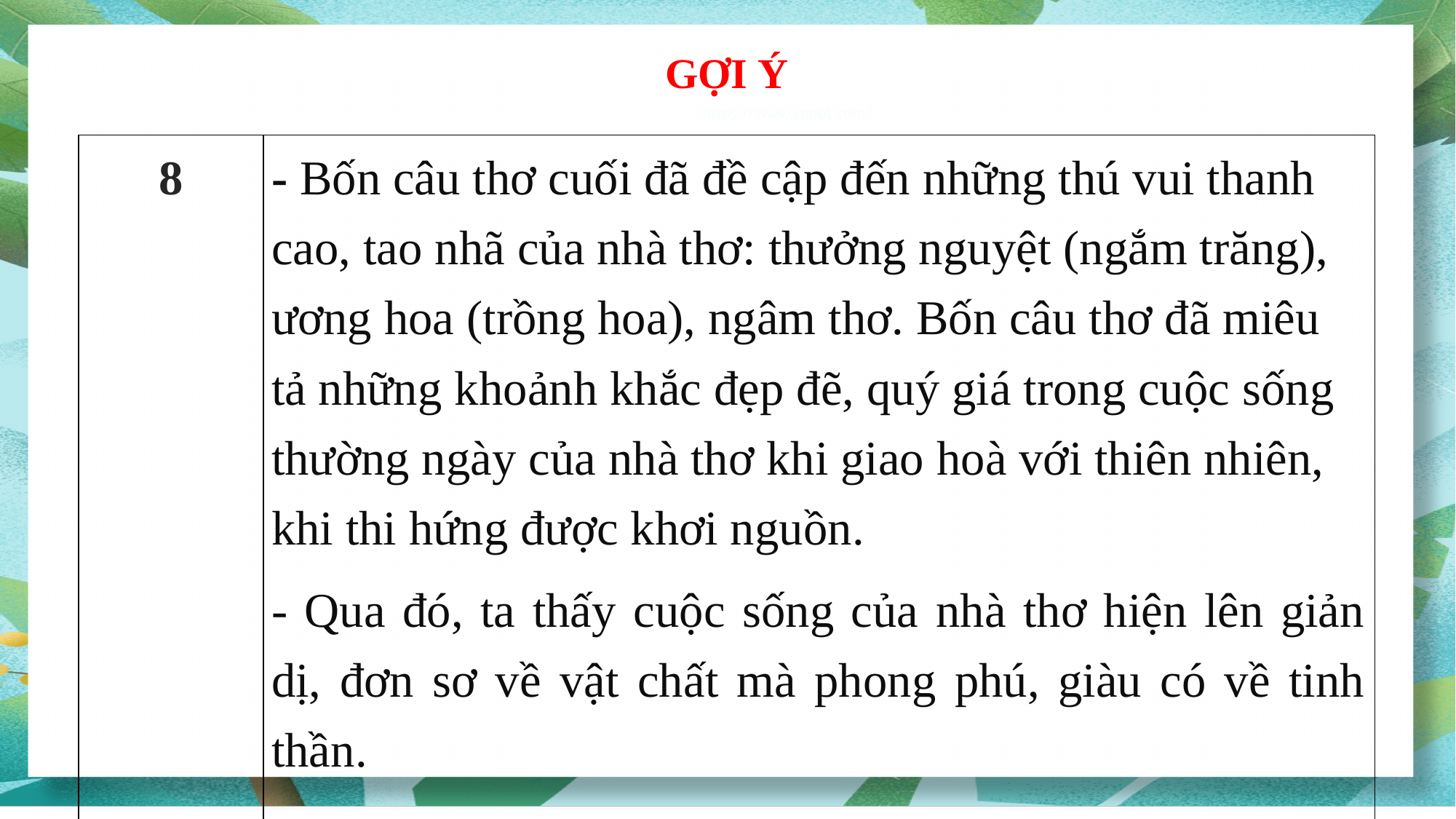

GỢI Ý
https://www.ypppt.com/
| 8 | - Bốn câu thơ cuối đã đề cập đến những thú vui thanh cao, tao nhã của nhà thơ: thưởng nguyệt (ngắm trăng), ương hoa (trồng hoa), ngâm thơ. Bốn câu thơ đã miêu tả những khoảnh khắc đẹp đẽ, quý giá trong cuộc sống thường ngày của nhà thơ khi giao hoà với thiên nhiên, khi thi hứng được khơi nguồn. - Qua đó, ta thấy cuộc sống của nhà thơ hiện lên giản dị, đơn sơ về vật chất mà phong phú, giàu có về tinh thần. |
| --- | --- |